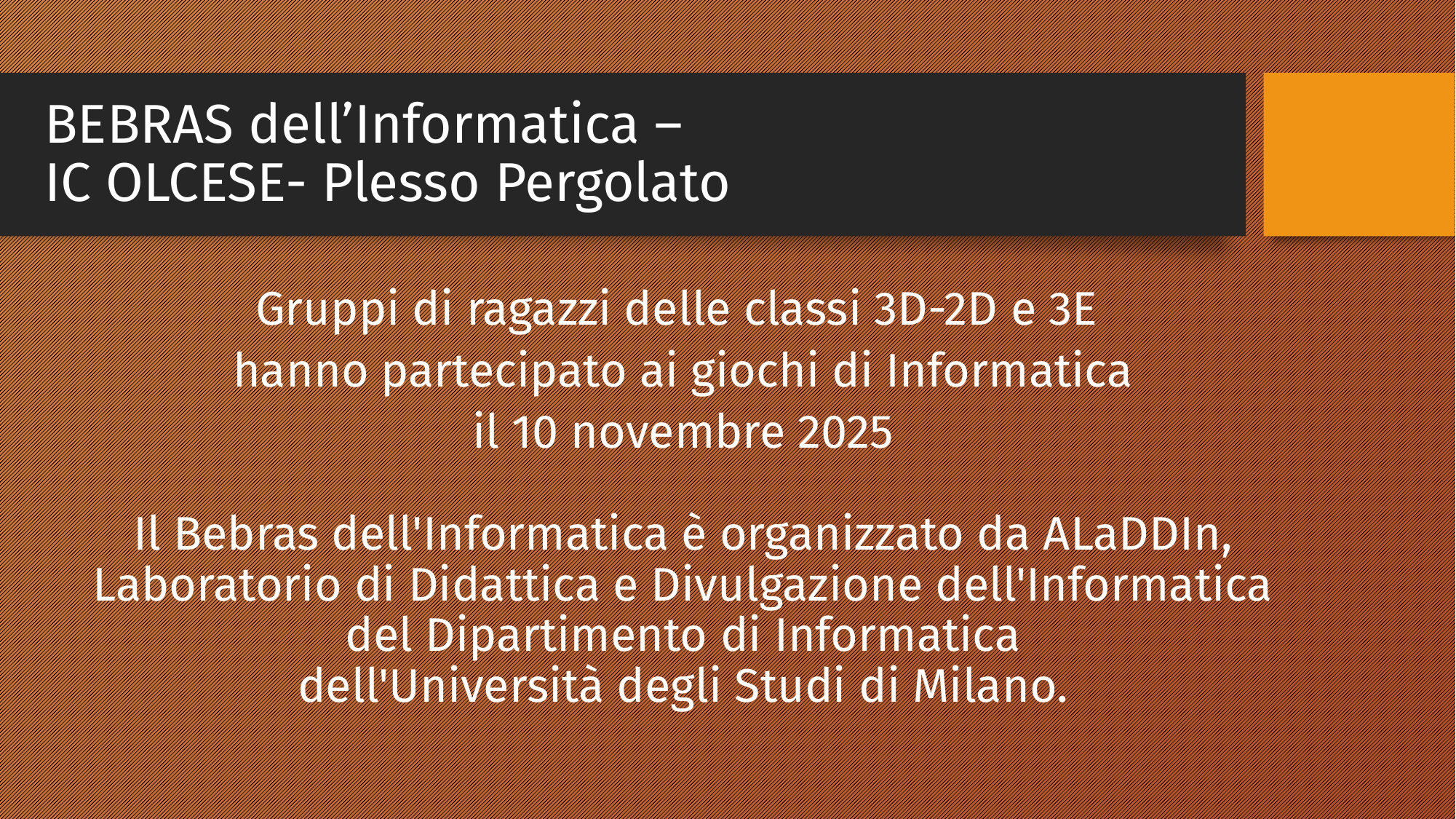

# BEBRAS dell’Informatica – IC OLCESE- Plesso Pergolato
Gruppi di ragazzi delle classi 3D-2D e 3E
hanno partecipato ai giochi di Informatica
il 10 novembre 2025

Il Bebras dell'Informatica è organizzato da ALaDDIn, Laboratorio di Didattica e Divulgazione dell'Informatica del Dipartimento di Informatica
dell'Università degli Studi di Milano.